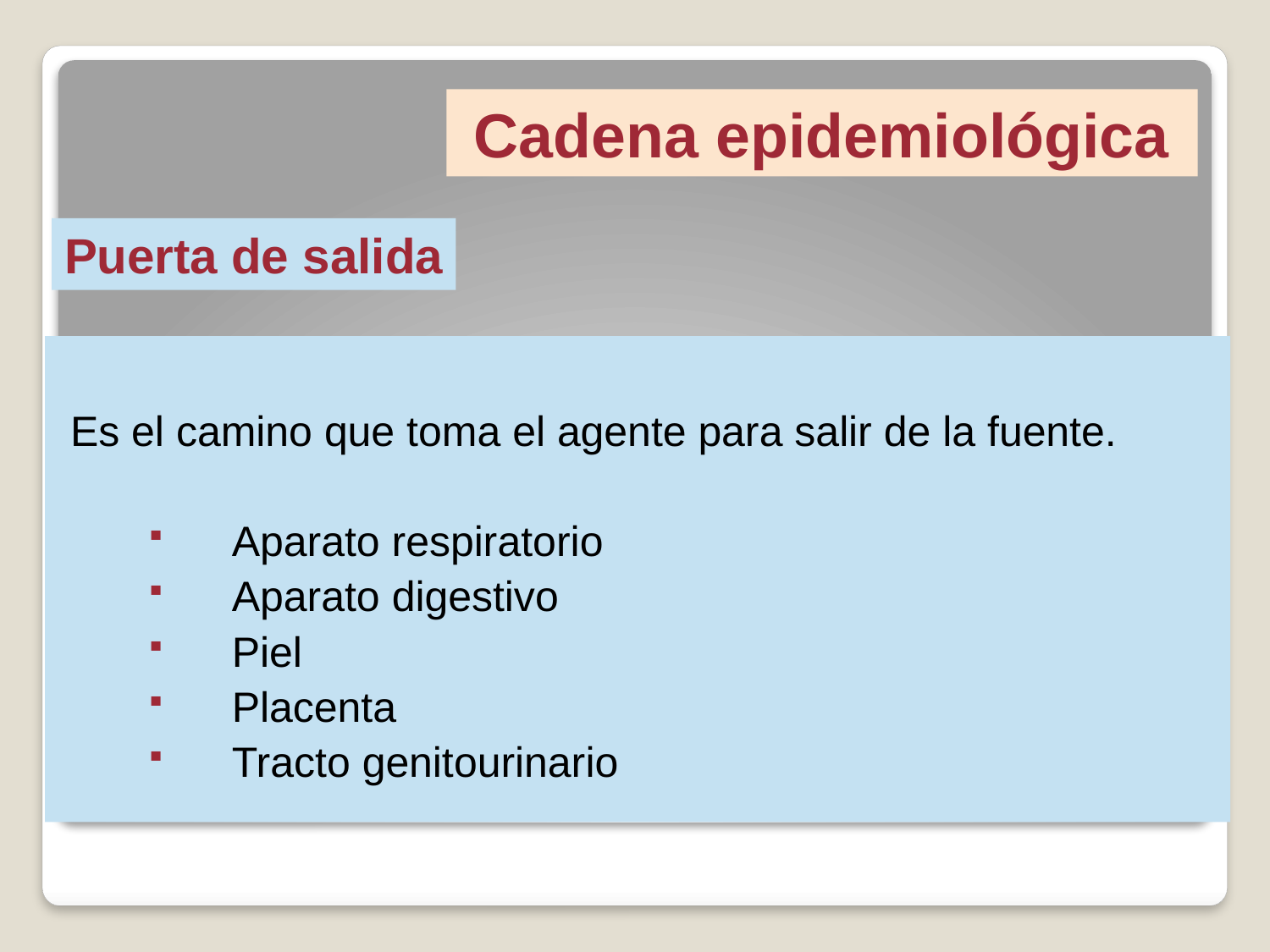

Cadena epidemiológica
Puerta de salida

Es el camino que toma el agente para salir de la fuente.

 Aparato respiratorio
 Aparato digestivo
 Piel
 Placenta
 Tracto genitourinario